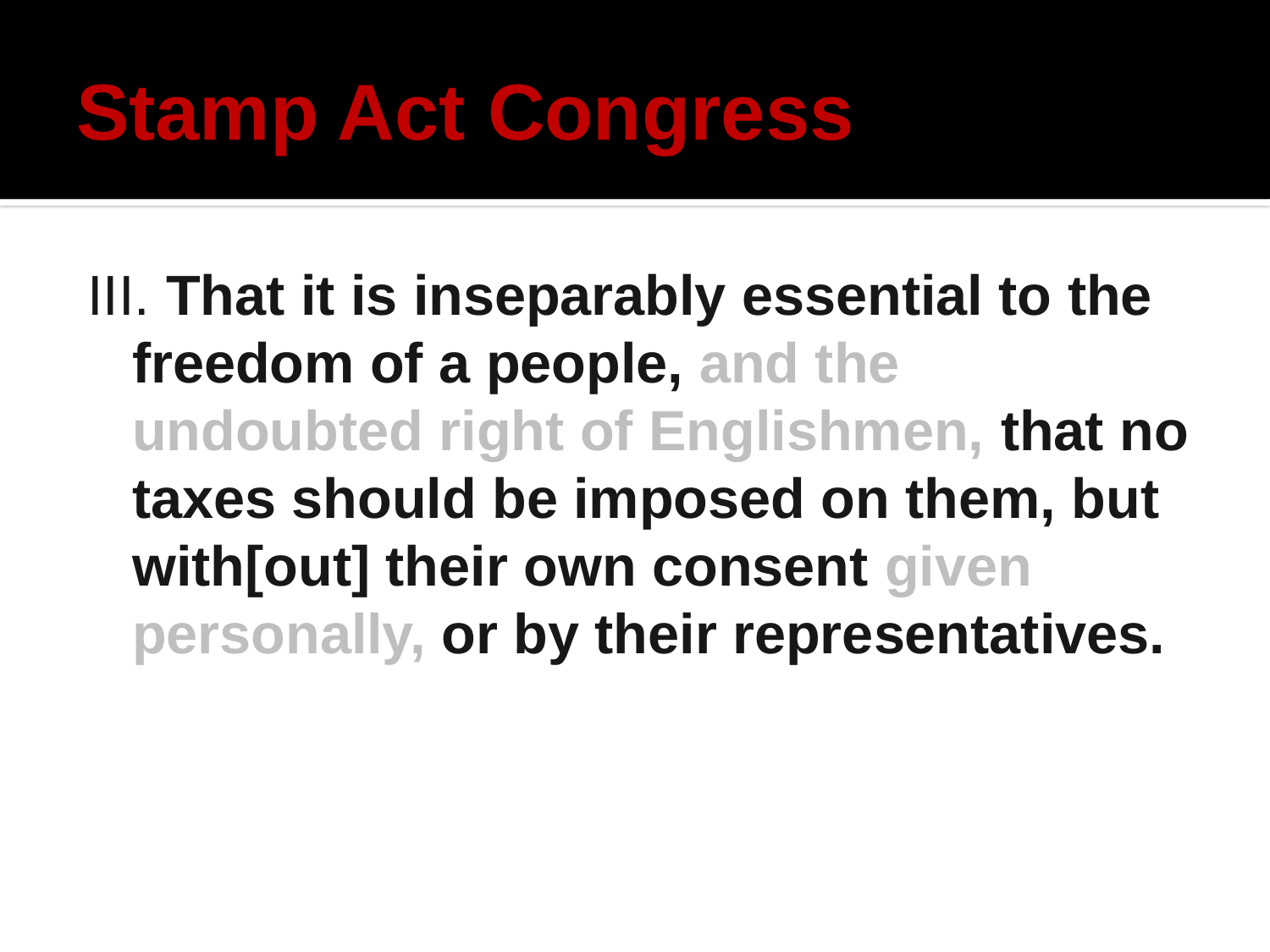

# Stamp Act Congress
III. That it is inseparably essential to the freedom of a people, and the undoubted right of Englishmen, that no taxes should be imposed on them, but with[out] their own consent given personally, or by their representatives.